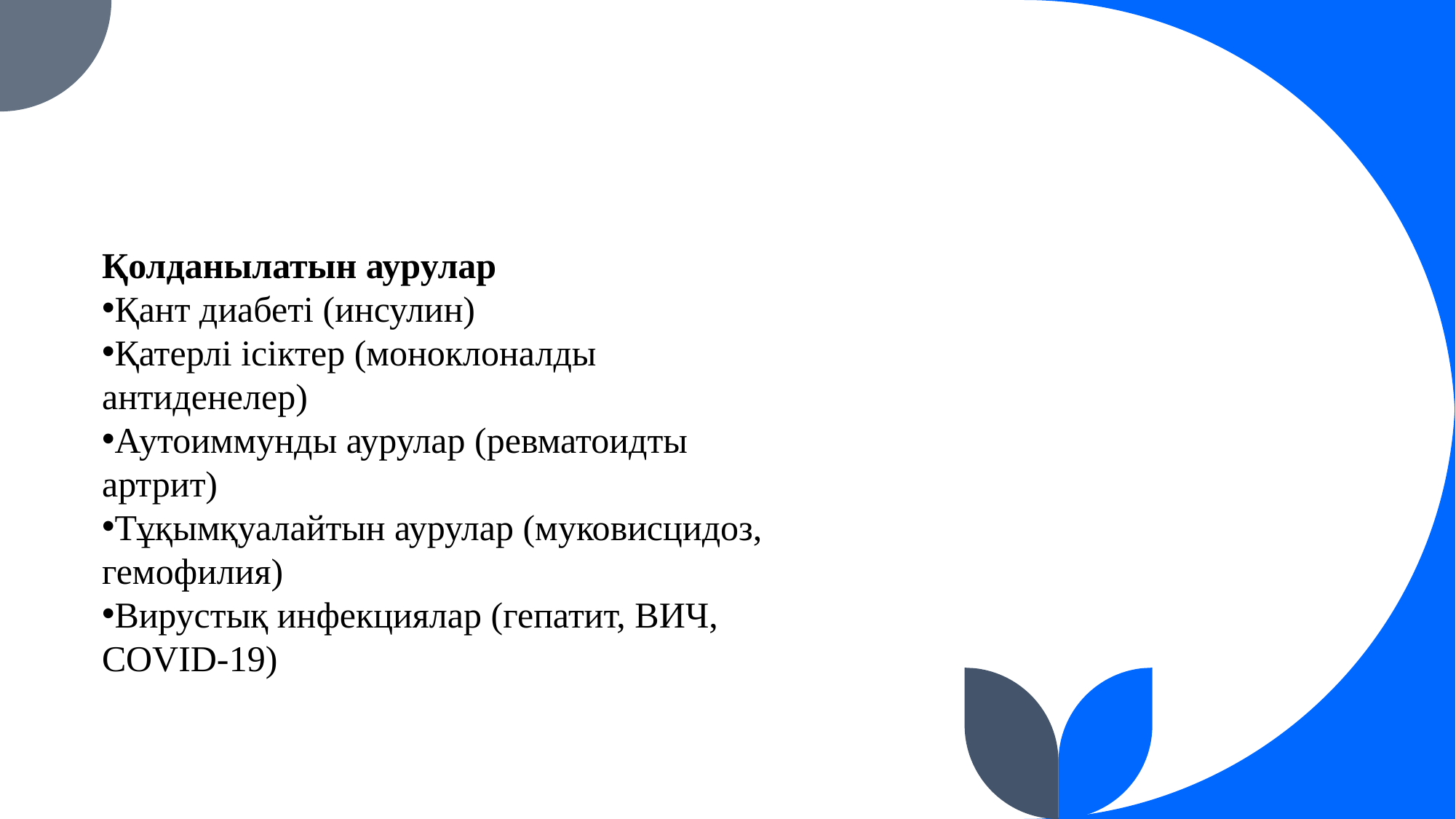

Қолданылатын аурулар
Қант диабеті (инсулин)
Қатерлі ісіктер (моноклоналды антиденелер)
Аутоиммунды аурулар (ревматоидты артрит)
Тұқымқуалайтын аурулар (муковисцидоз, гемофилия)
Вирустық инфекциялар (гепатит, ВИЧ, COVID-19)